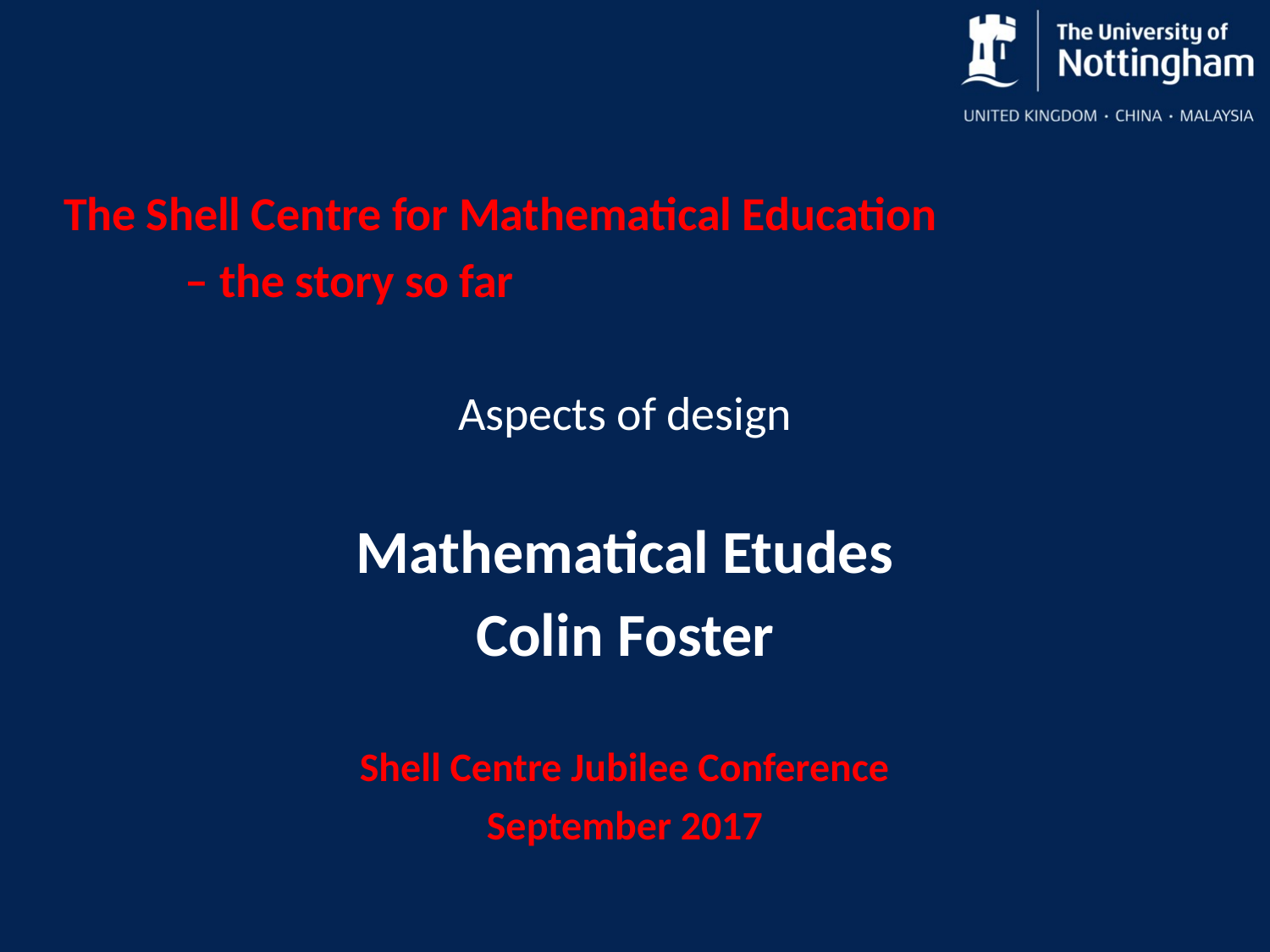

The Shell Centre for Mathematical Education
		– the story so far

Aspects of design

Mathematical Etudes
Colin Foster

Shell Centre Jubilee Conference
September 2017